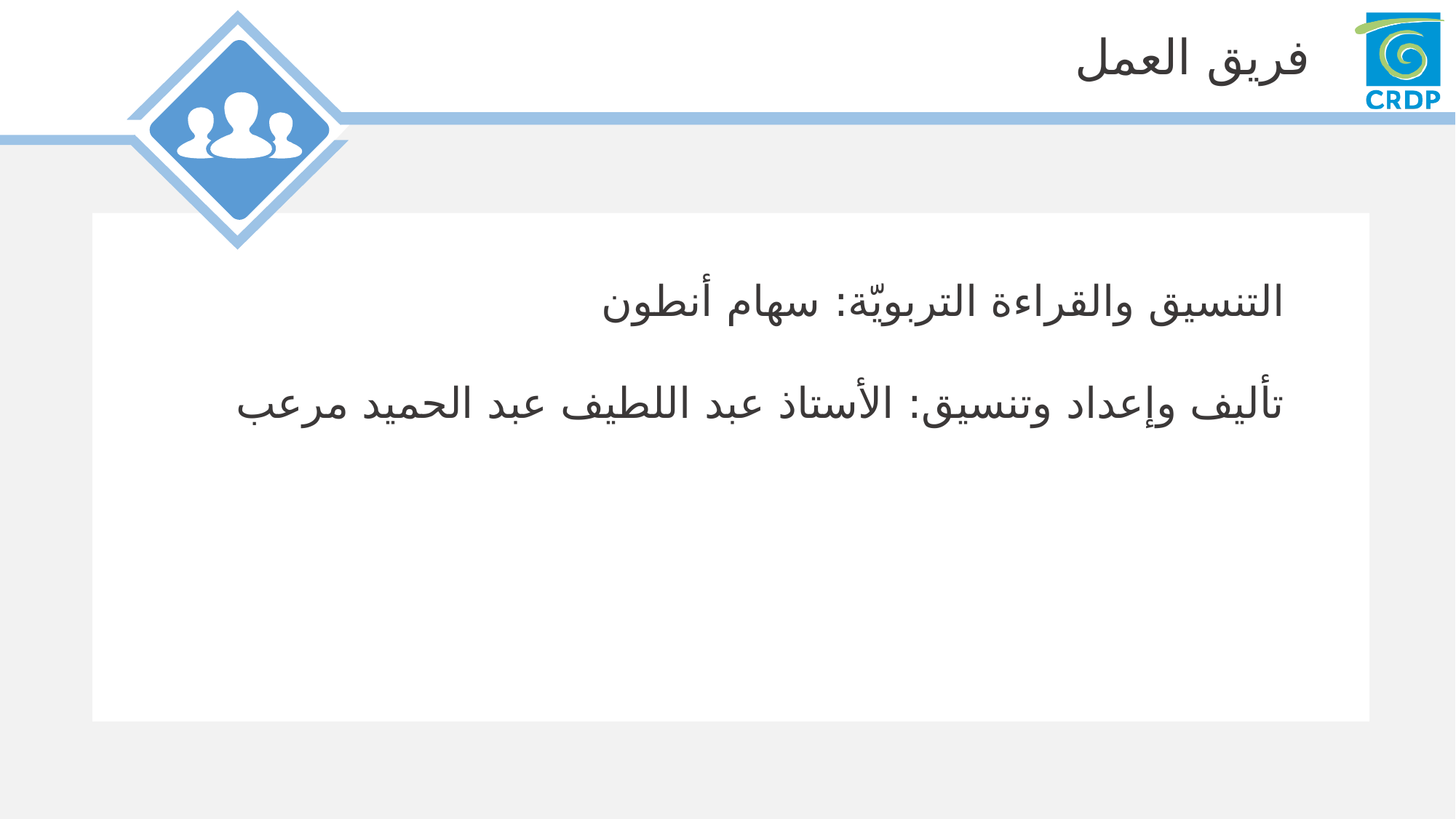

التنسيق والقراءة التربويّة: سهام أنطون
تأليف وإعداد وتنسيق: الأستاذ عبد اللطيف عبد الحميد مرعب